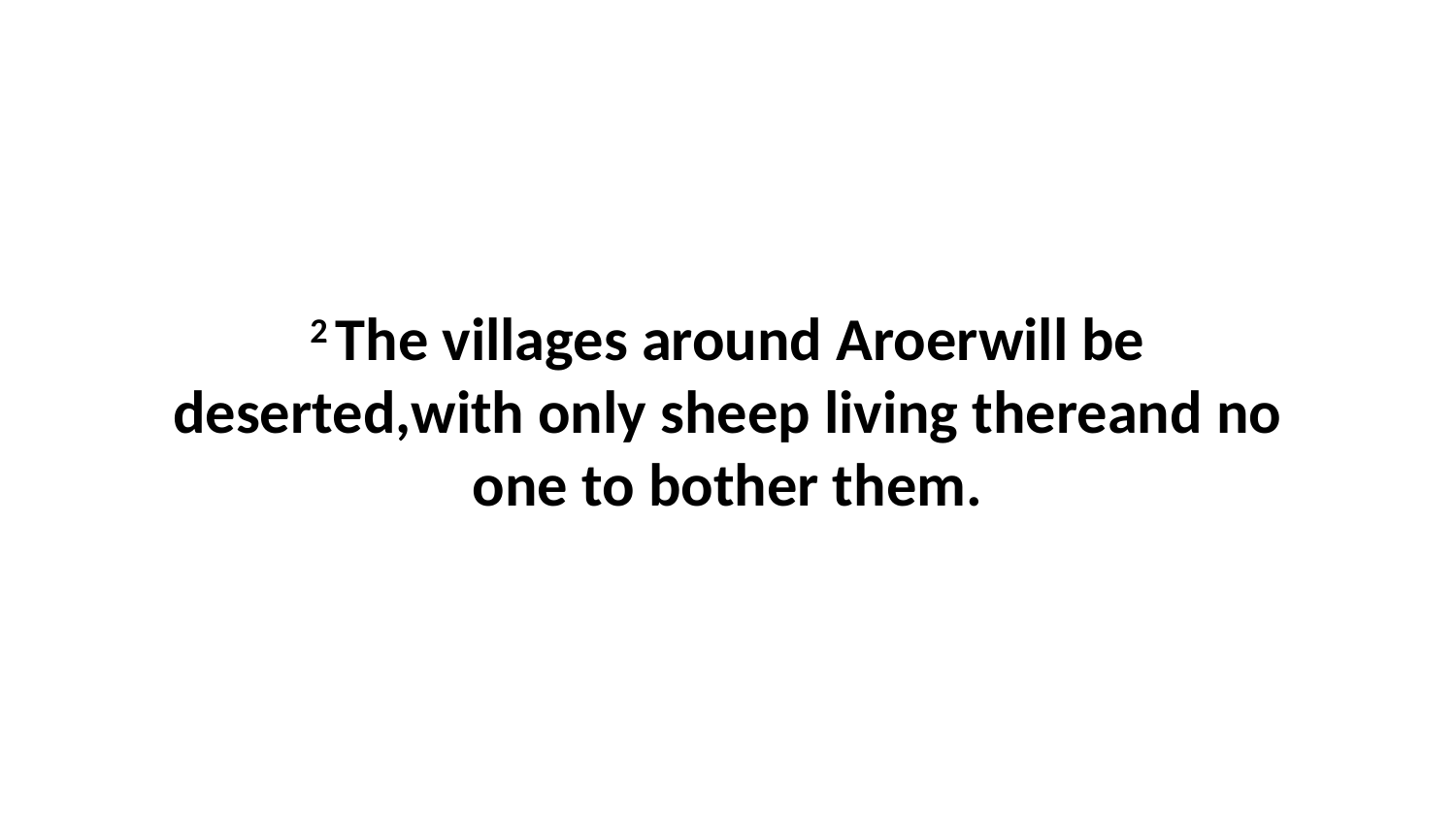

2 The villages around Aroerwill be deserted,with only sheep living thereand no one to bother them.